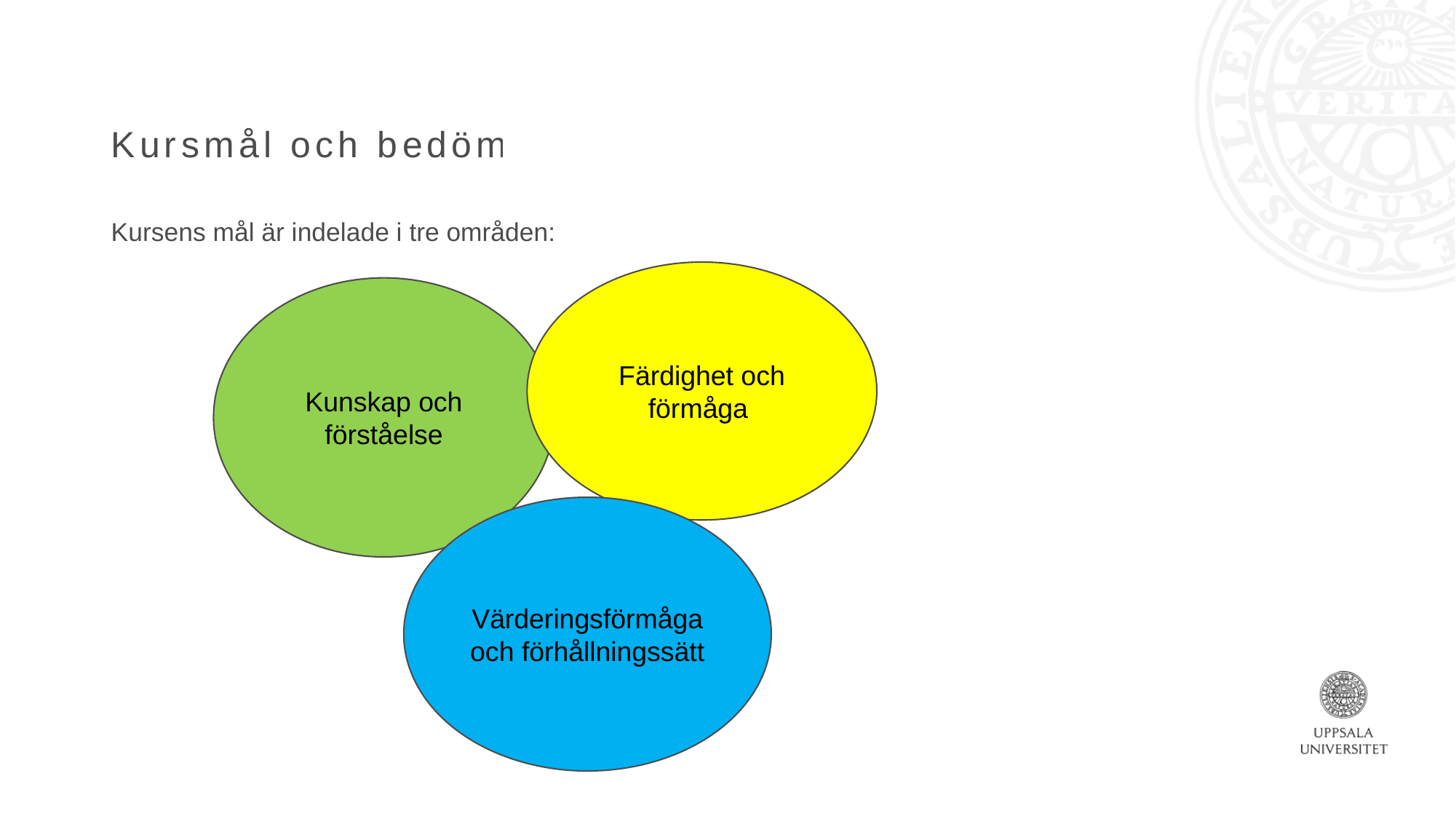

# Kursmål och bedömning
Kursens mål är indelade i tre områden:
Färdighet och förmåga
Kunskap och förståelse
Värderingsförmåga och förhållningssätt